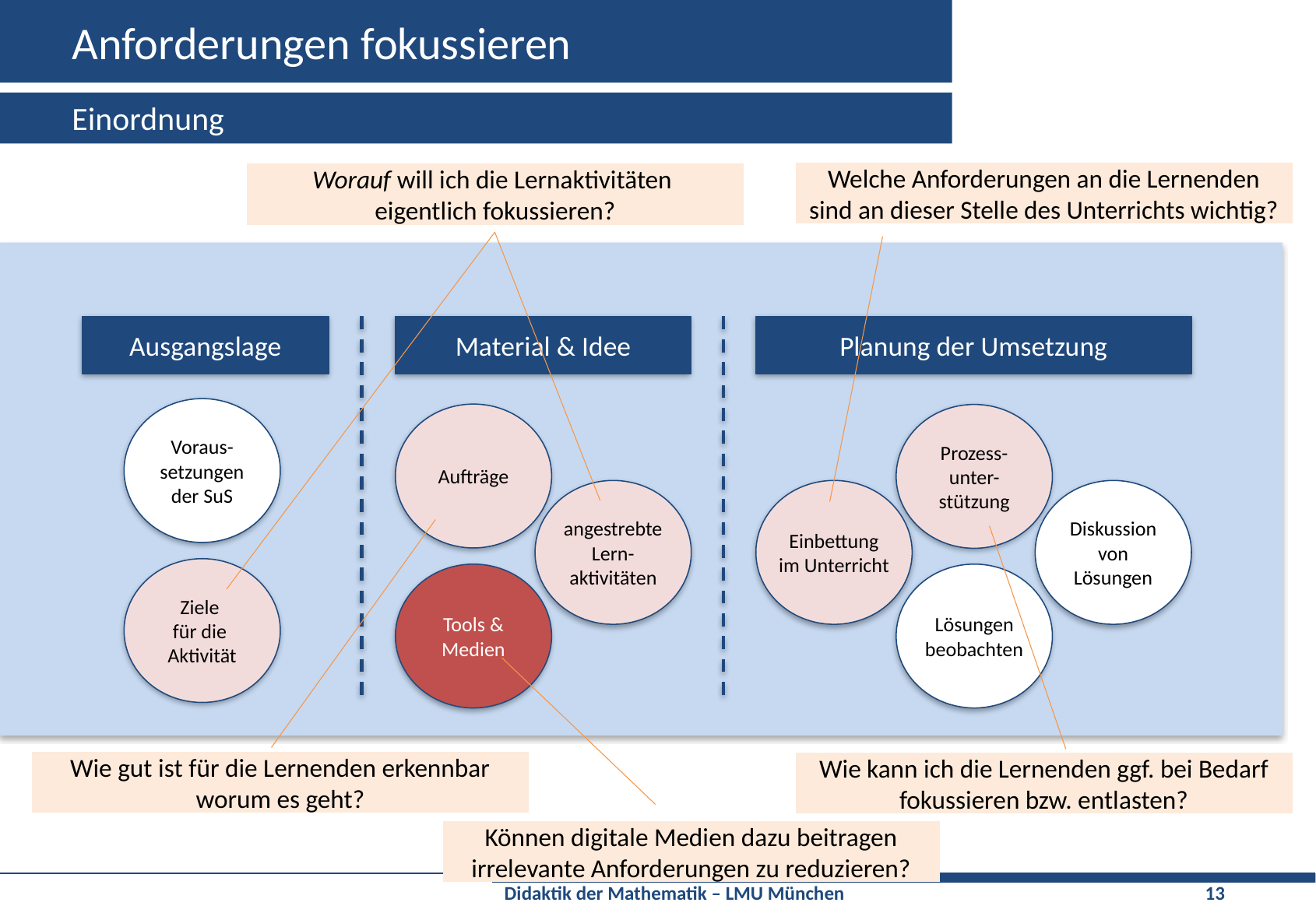

# Anforderungen fokussieren

Einordnung
Welche Anforderungen an die Lernenden sind an dieser Stelle des Unterrichts wichtig?
Worauf will ich die Lernaktivitäten
eigentlich fokussieren?
Worauf will ich die Lernaktivitäten
eigentlich fokussieren?

Ausgangslage
Material & Idee
Planung der Umsetzung
Voraus-setzungen
der SuS
Ziele
für die
Aktivität
Aufträge
angestrebte
Lern-aktivitäten
Tools & Medien
Prozess-
unter-stützung
Einbettung
im Unterricht
Diskussion von Lösungen
Lösungen beobachten
Wie gut ist für die Lernenden erkennbar worum es geht?
Wie kann ich die Lernenden ggf. bei Bedarf fokussieren bzw. entlasten?
Können digitale Medien dazu beitragen irrelevante Anforderungen zu reduzieren?